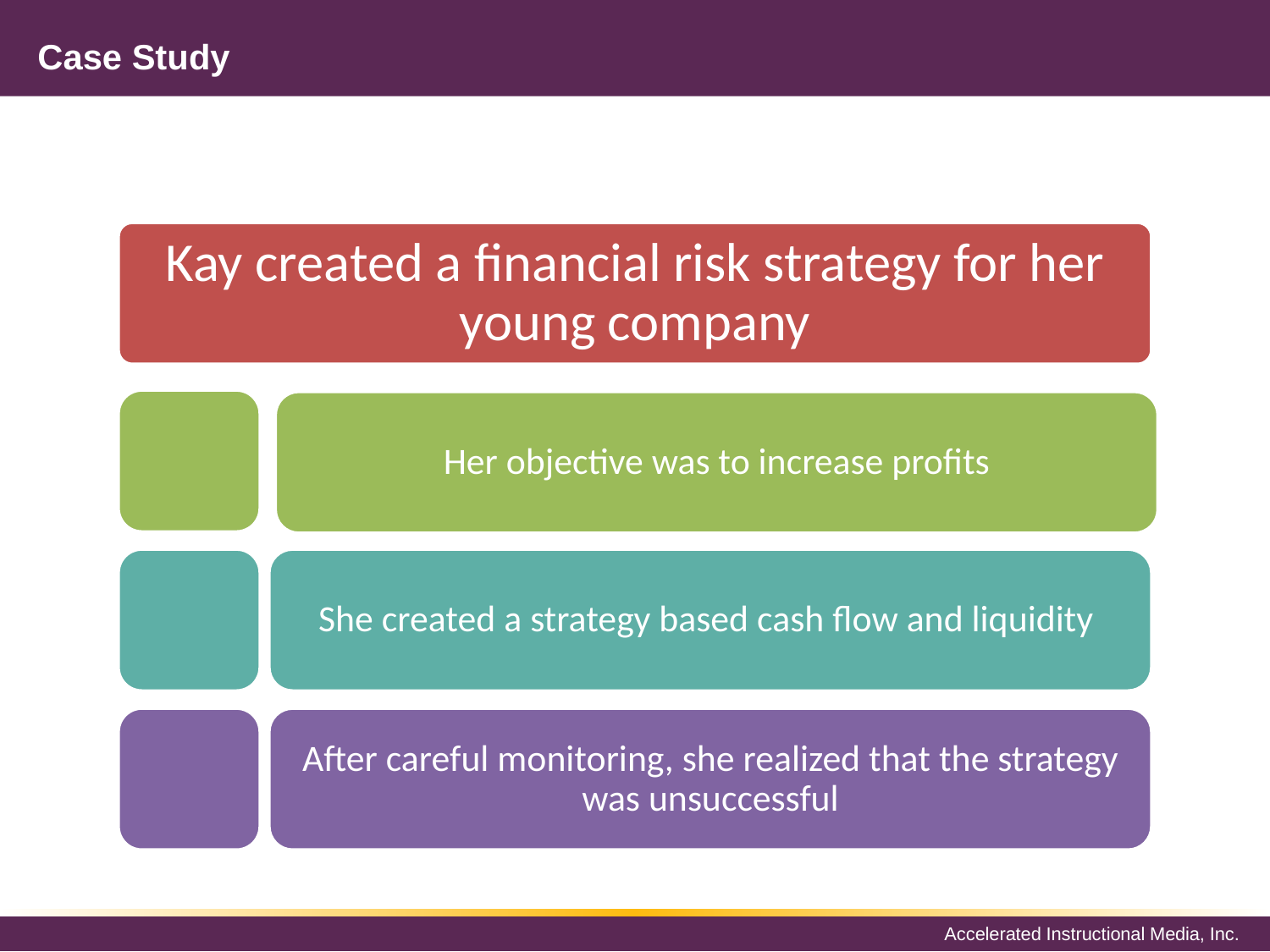

# Case Study

Kay created a financial risk strategy for her young company

Her objective was to increase profits

She created a strategy based cash flow and liquidity

After careful monitoring, she realized that the strategy was unsuccessful